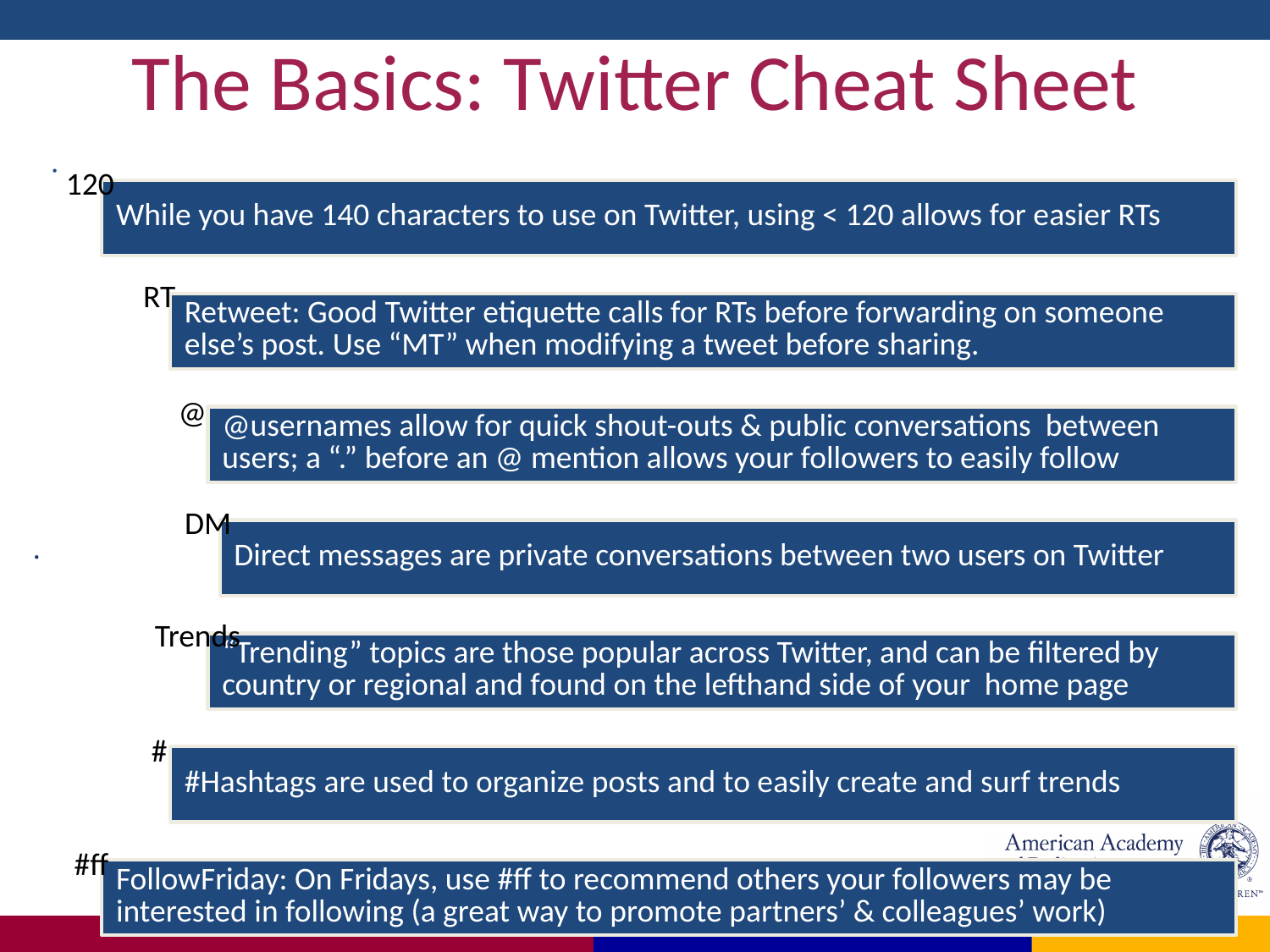

# The Basics: Twitter Cheat Sheet
While you have 140 characters to use on Twitter, using < 120 allows for easier RTs
Retweet: Good Twitter etiquette calls for RTs before forwarding on someone else’s post. Use “MT” when modifying a tweet before sharing.
@usernames allow for quick shout-outs & public conversations  between users; a “.” before an @ mention allows your followers to easily follow
Direct messages are private conversations between two users on Twitter
“Trending” topics are those popular across Twitter, and can be filtered by country or regional and found on the lefthand side of your  home page
#Hashtags are used to organize posts and to easily create and surf trends
FollowFriday: On Fridays, use #ff to recommend others your followers may be interested in following (a great way to promote partners’ & colleagues’ work)
120
RT
@
DM
Trends
#
#ff